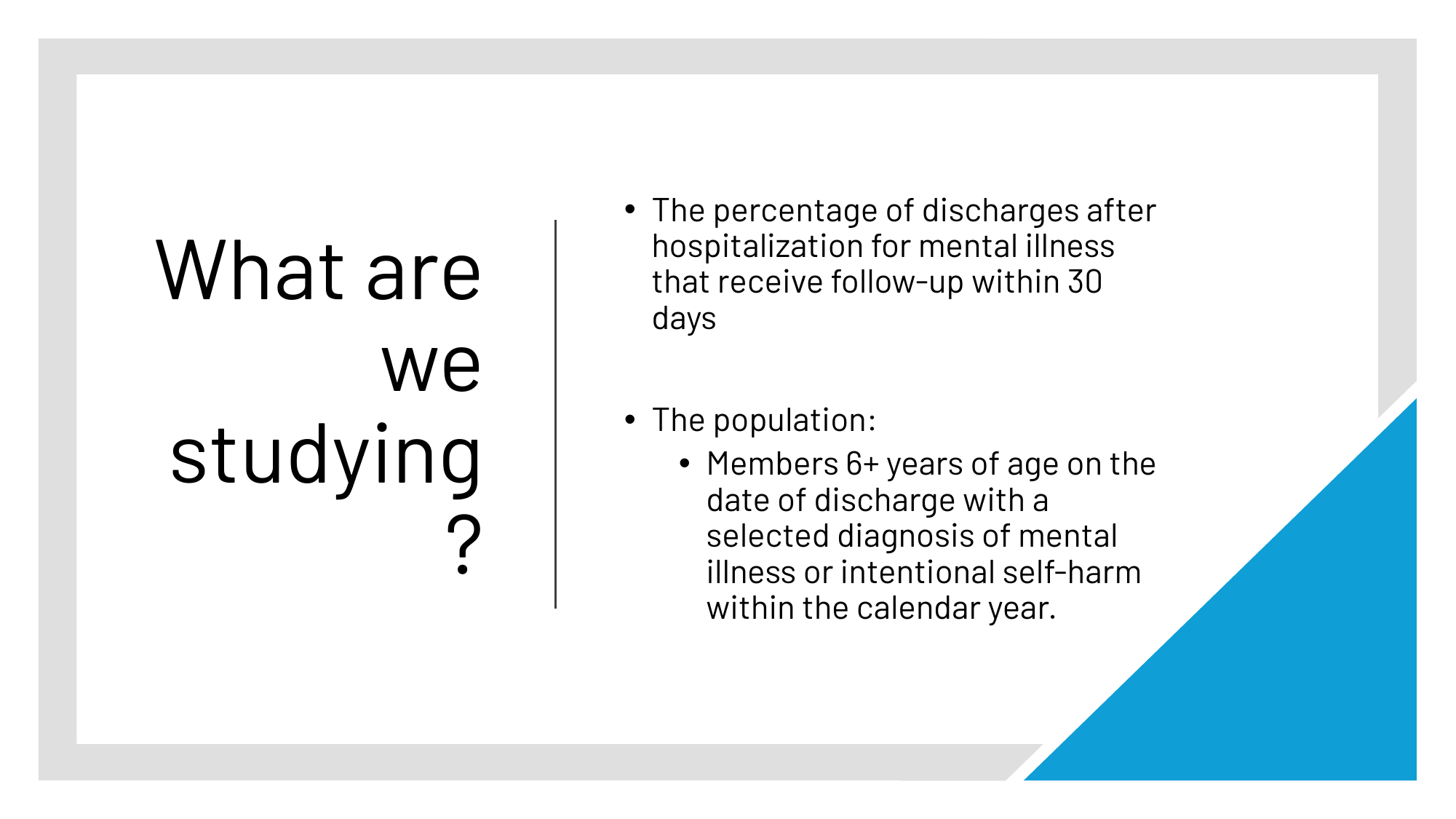

# What are we studying?
The percentage of discharges after hospitalization for mental illness that receive follow-up within 30 days

The population:
Members 6+ years of age on the date of discharge with a selected diagnosis of mental illness or intentional self-harm within the calendar year.